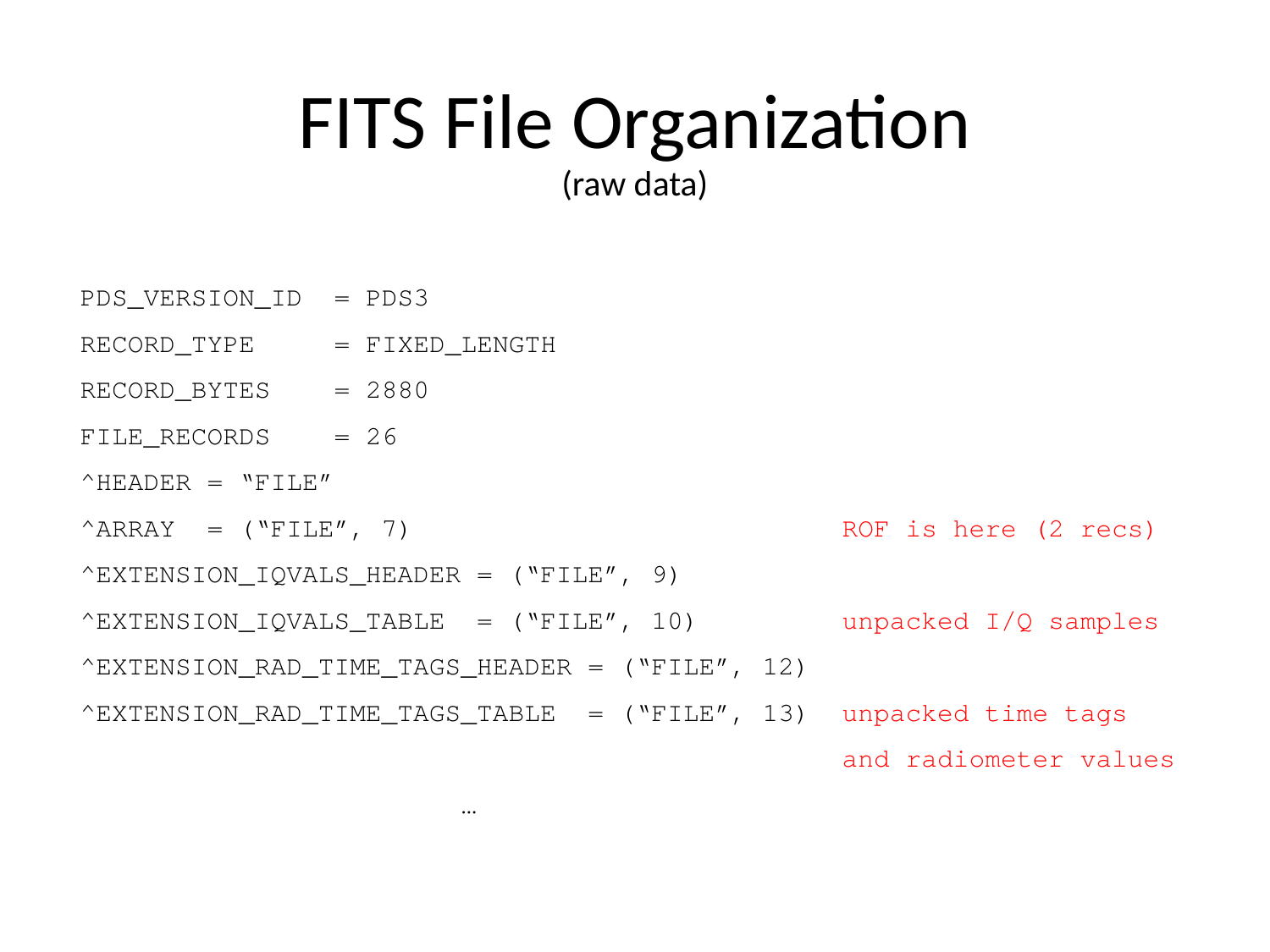

# FITS File Organization (raw data)
PDS_VERSION_ID 	= PDS3
RECORD_TYPE 	= FIXED_LENGTH
RECORD_BYTES 	= 2880
FILE_RECORDS 	= 26
^HEADER = “FILE”
^ARRAY  = (“FILE”, 7) 				ROF is here (2 recs)
^EXTENSION_IQVALS_HEADER = (“FILE”, 9)
^EXTENSION_IQVALS_TABLE  = (“FILE”, 10)		unpacked I/Q samples
^EXTENSION_RAD_TIME_TAGS_HEADER = (“FILE”, 12)
^EXTENSION_RAD_TIME_TAGS_TABLE  = (“FILE”, 13)	unpacked time tags
						and radiometer values
			…